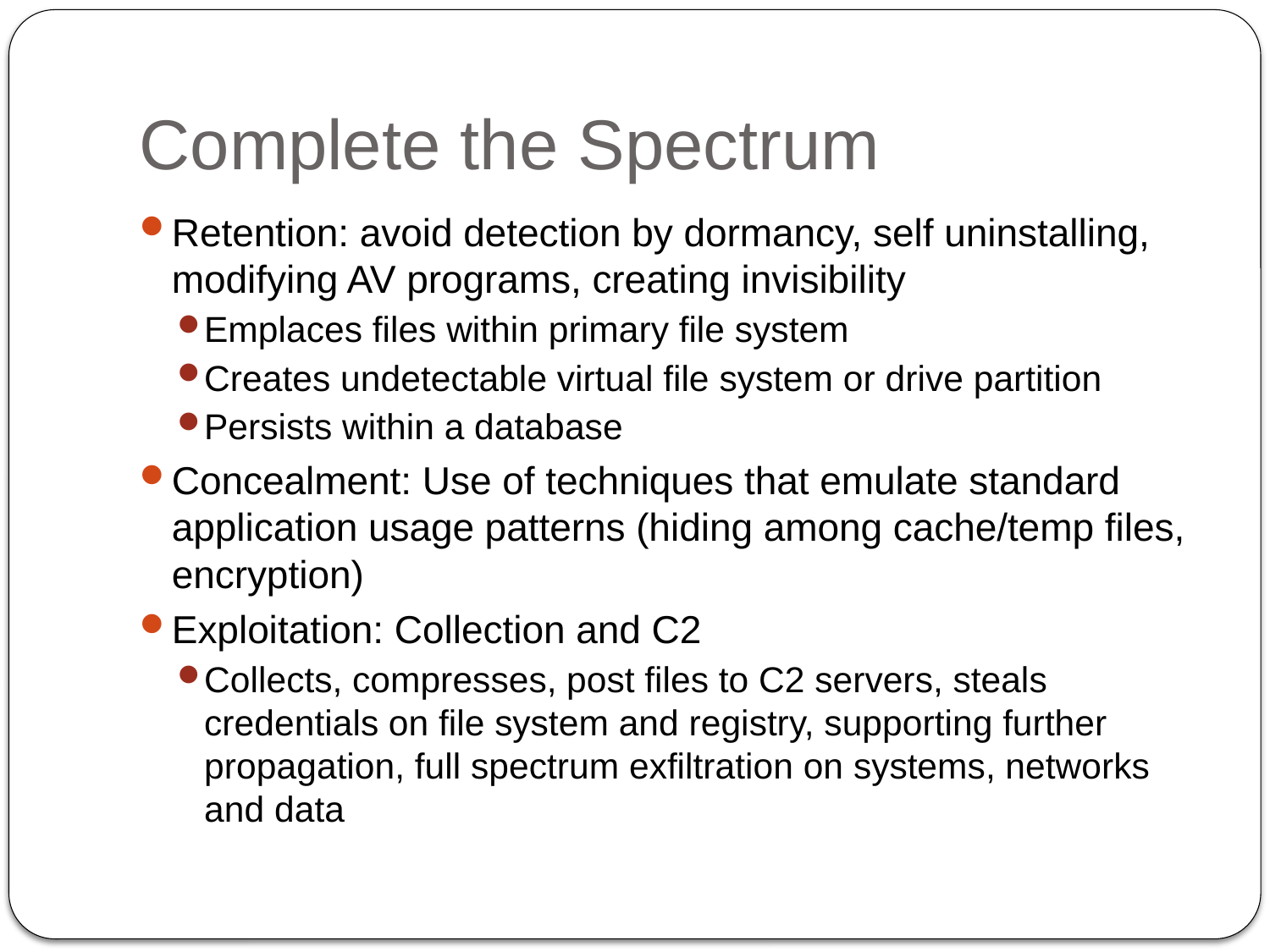

# Complete the Spectrum
Retention: avoid detection by dormancy, self uninstalling, modifying AV programs, creating invisibility
Emplaces files within primary file system
Creates undetectable virtual file system or drive partition
Persists within a database
Concealment: Use of techniques that emulate standard application usage patterns (hiding among cache/temp files, encryption)
Exploitation: Collection and C2
Collects, compresses, post files to C2 servers, steals credentials on file system and registry, supporting further propagation, full spectrum exfiltration on systems, networks and data